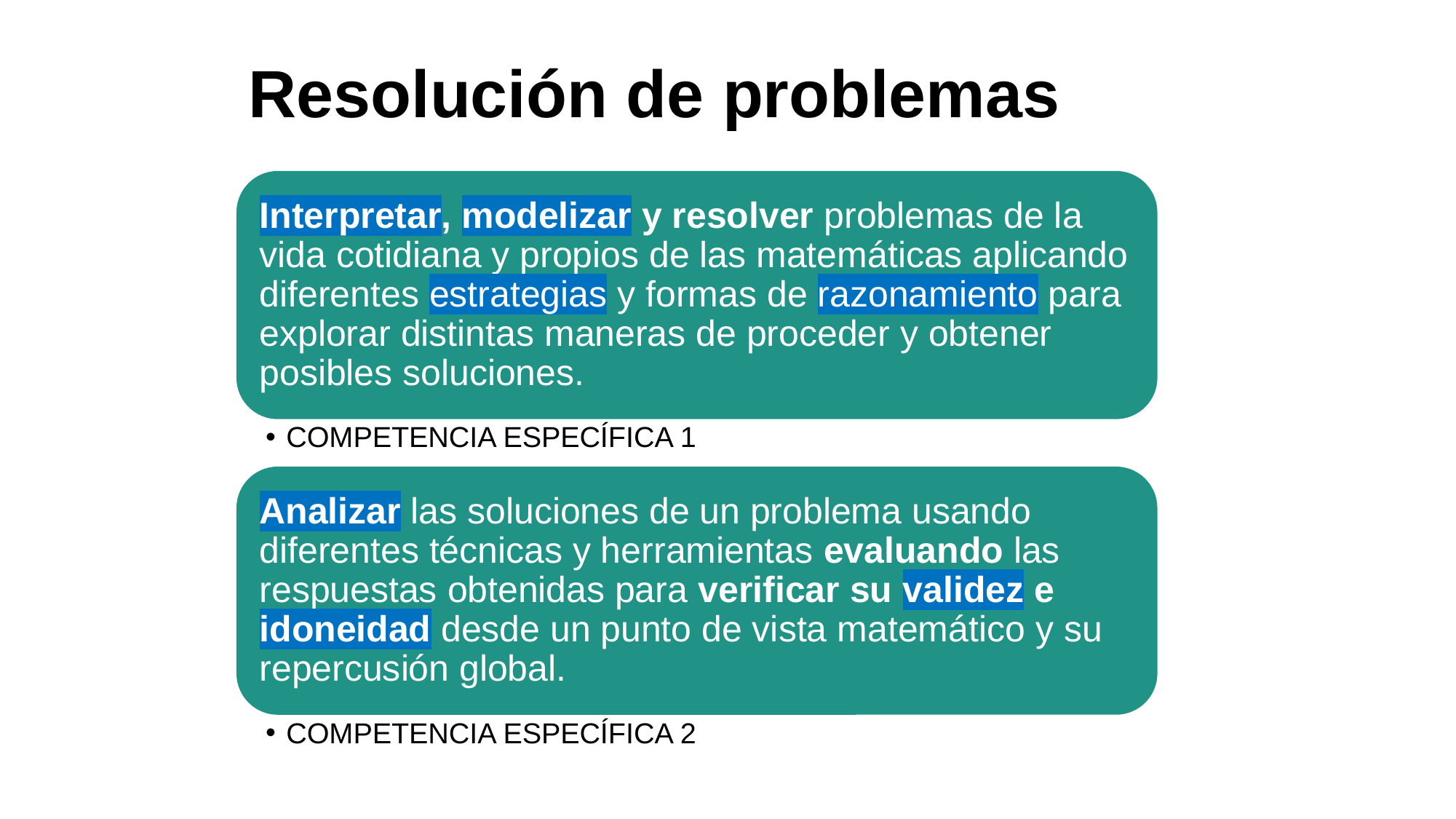

# Resolución de problemas

Interpretar, modelizar y resolver problemas de la vida cotidiana y propios de las matemáticas aplicando diferentes estrategias y formas de razonamiento para explorar distintas maneras de proceder y obtener posibles soluciones.

COMPETENCIA ESPECÍFICA 1

Analizar las soluciones de un problema usando diferentes técnicas y herramientas evaluando las respuestas obtenidas para verificar su validez e idoneidad desde un punto de vista matemático y su repercusión global.

COMPETENCIA ESPECÍFICA 2